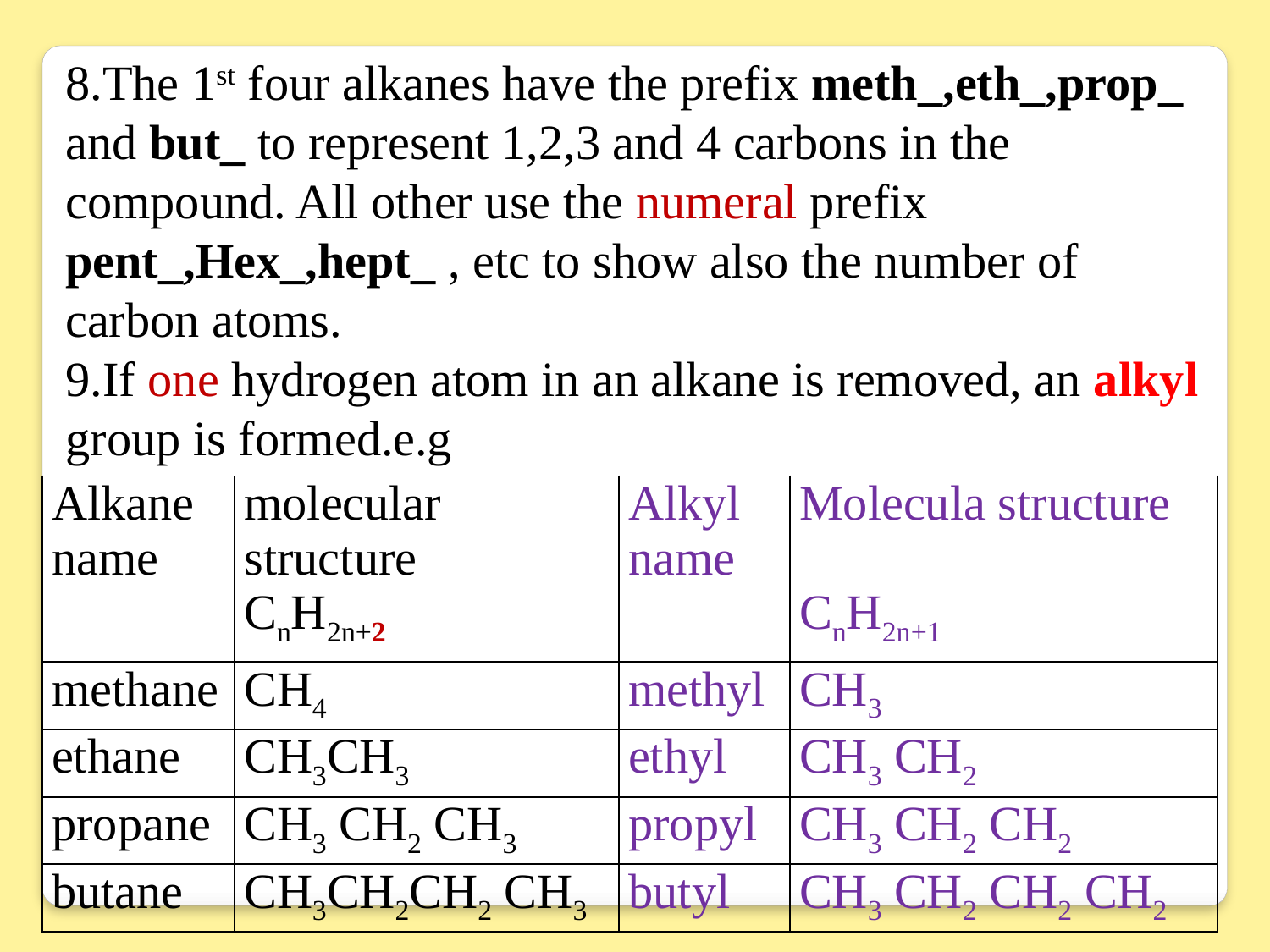

8.The 1st four alkanes have the prefix meth_,eth_,prop_ and but_ to represent 1,2,3 and 4 carbons in the compound. All other use the numeral prefix pent_,Hex_,hept_ , etc to show also the number of carbon atoms.
9.If one hydrogen atom in an alkane is removed, an alkyl group is formed.e.g
| Alkane name | molecular structure CnH2n+2 | Alkyl name | Molecula structure CnH2n+1 |
| --- | --- | --- | --- |
| methane | CH4 | methyl | CH3 |
| ethane | CH3CH3 | ethyl | CH3 CH2 |
| propane | CH3 CH2 CH3 | propyl | CH3 CH2 CH2 |
| butane | CH3CH2CH2 CH3 | butyl | CH3 CH2 CH2 CH2 |